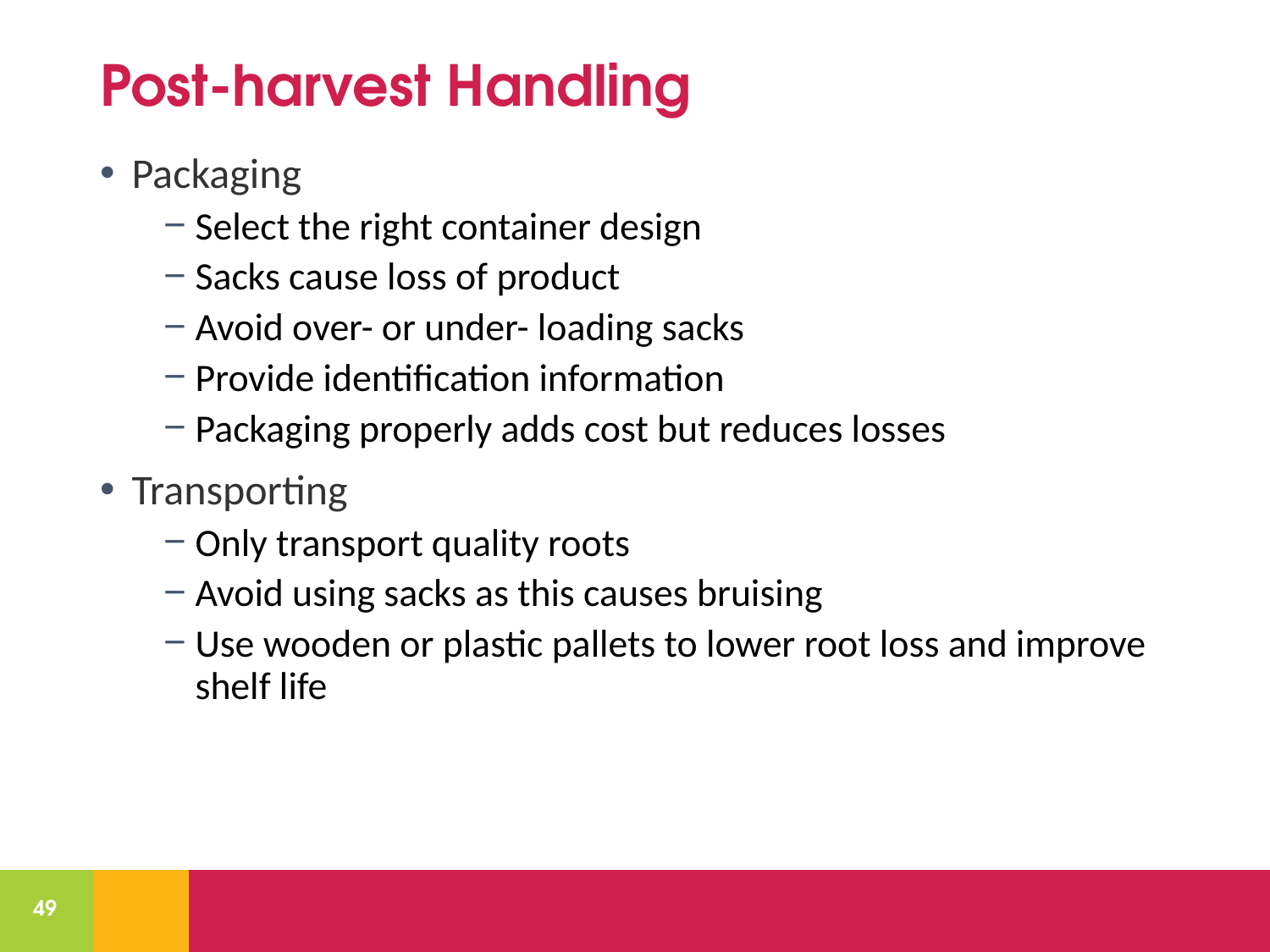

# Post-harvest Handling
Packaging
Select the right container design
Sacks cause loss of product
Avoid over- or under- loading sacks
Provide identification information
Packaging properly adds cost but reduces losses
Transporting
Only transport quality roots
Avoid using sacks as this causes bruising
Use wooden or plastic pallets to lower root loss and improve shelf life
49